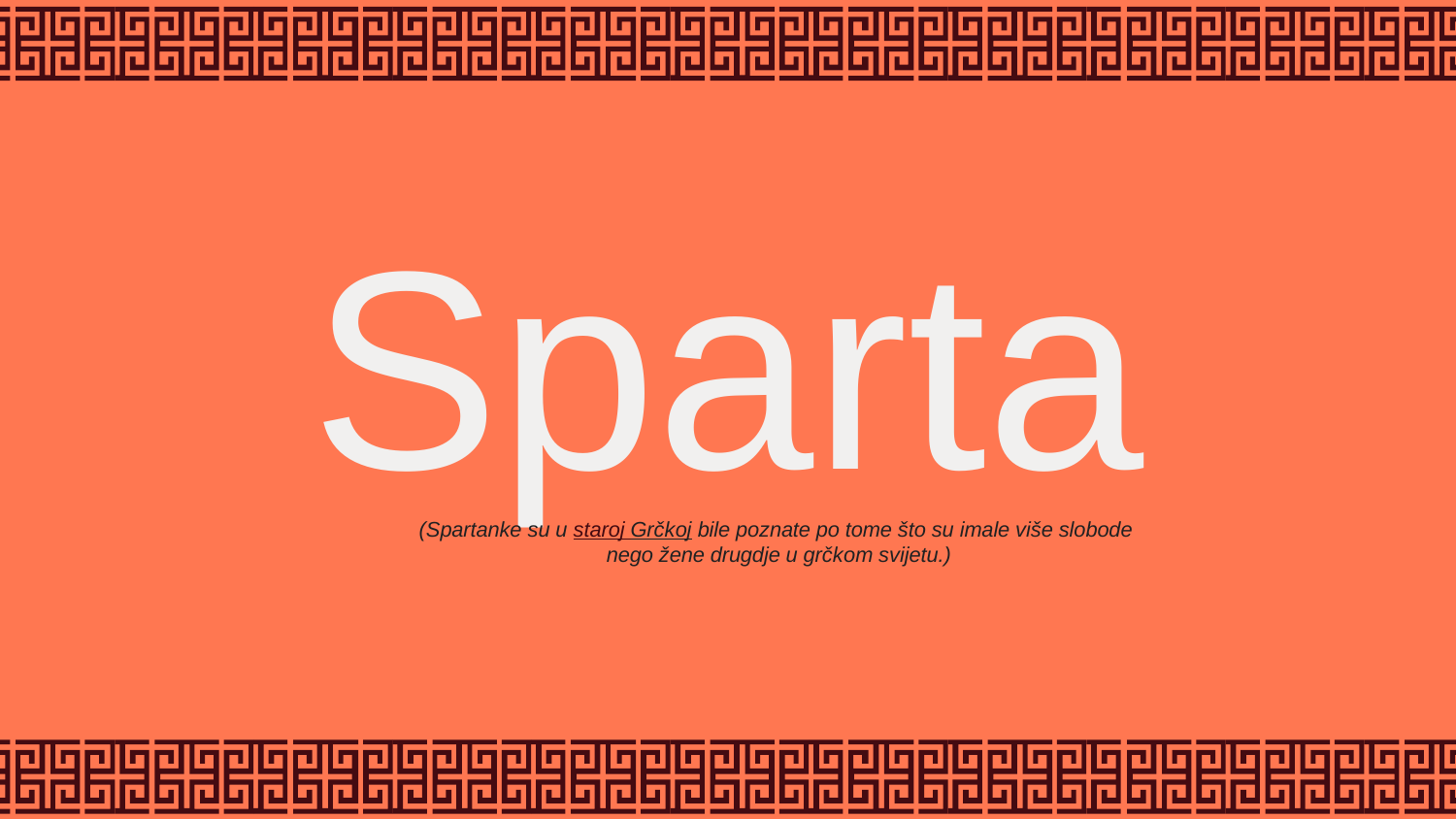

# Sparta
(Spartanke su u staroj Grčkoj bile poznate po tome što su imale više slobode
nego žene drugdje u grčkom svijetu.)